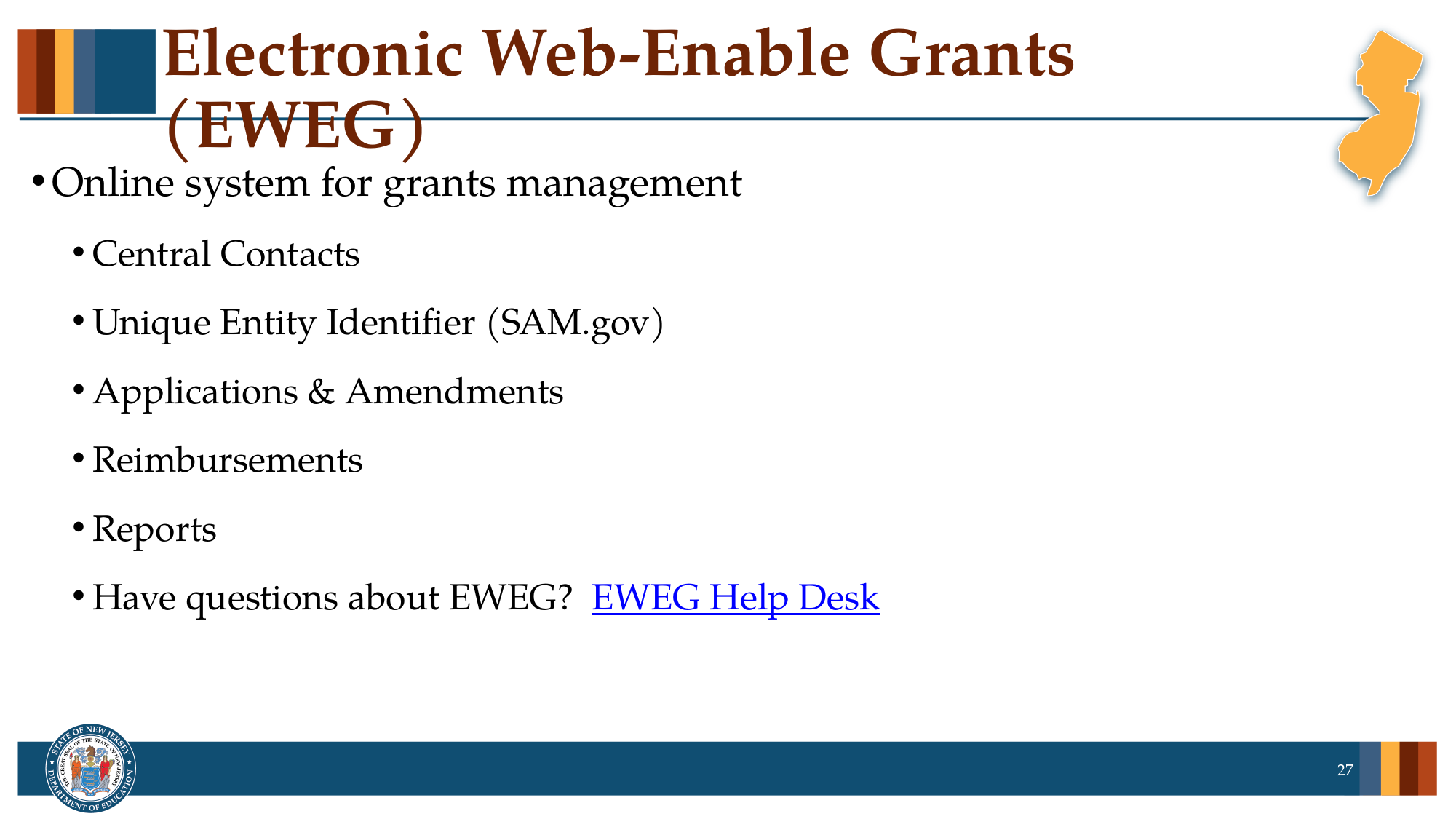

# Electronic Web-Enable Grants (EWEG)
Online system for grants management
Central Contacts
Unique Entity Identifier (SAM.gov)
Applications & Amendments
Reimbursements
Reports
Have questions about EWEG?  EWEG Help Desk
27